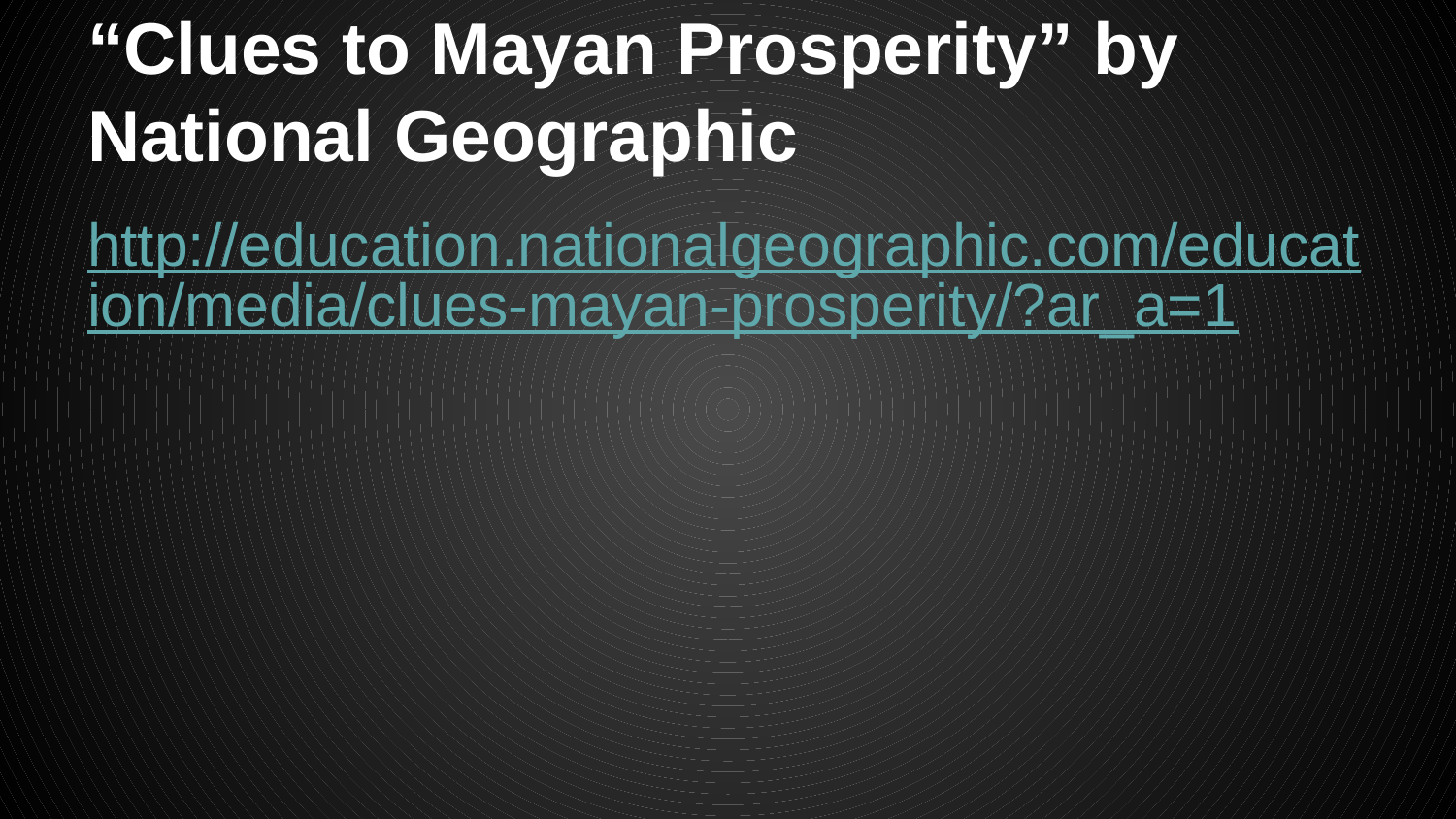

# “Clues to Mayan Prosperity” by
National Geographic
http://education.nationalgeographic.com/education/media/clues-mayan-prosperity/?ar_a=1